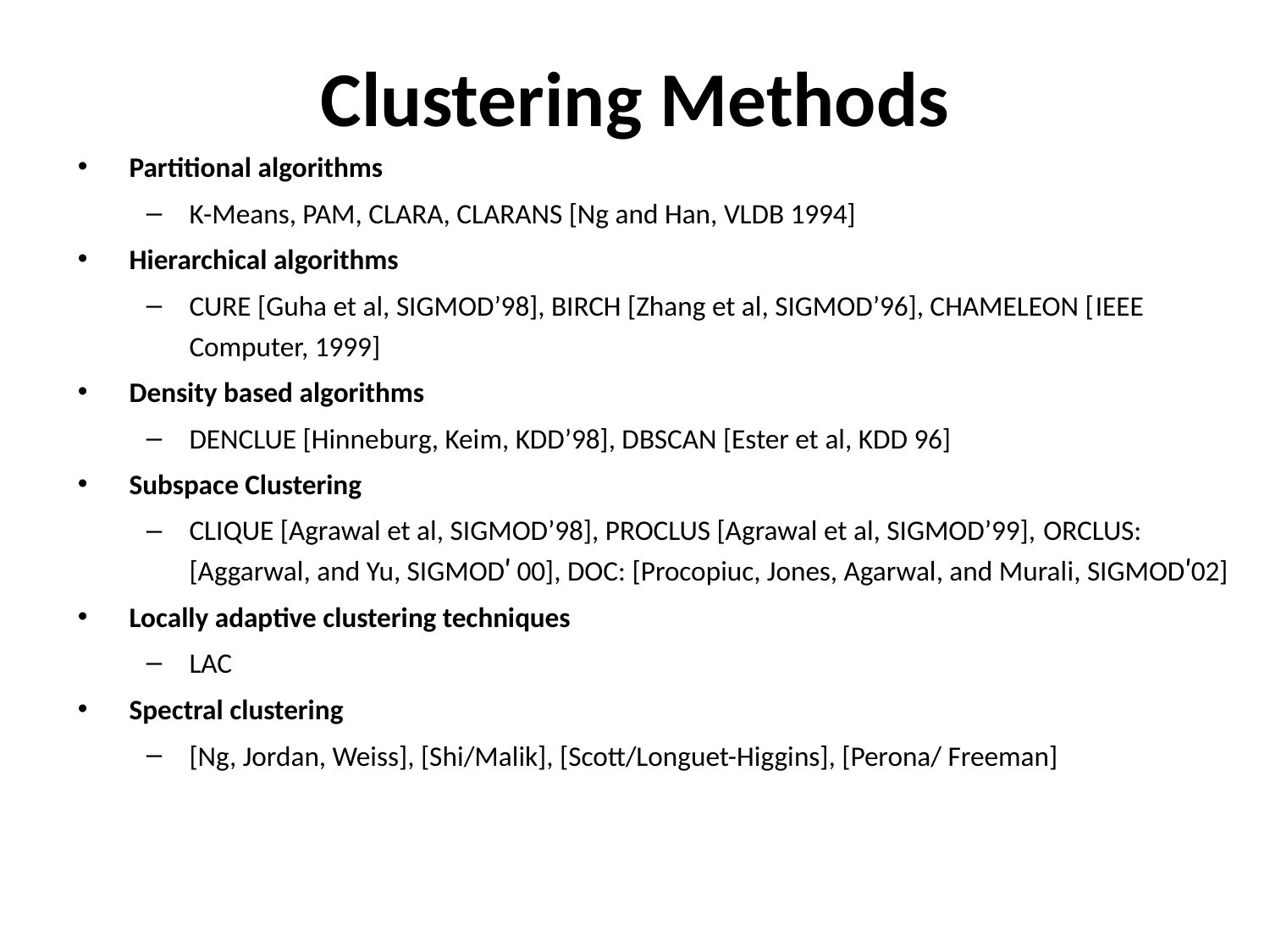

Clustering Methods
Partitional algorithms
K-Means, PAM, CLARA, CLARANS [Ng and Han, VLDB 1994]
Hierarchical algorithms
CURE [Guha et al, SIGMOD’98], BIRCH [Zhang et al, SIGMOD’96], CHAMELEON [IEEE Computer, 1999]
Density based algorithms
DENCLUE [Hinneburg, Keim, KDD’98], DBSCAN [Ester et al, KDD 96]
Subspace Clustering
CLIQUE [Agrawal et al, SIGMOD’98], PROCLUS [Agrawal et al, SIGMOD’99], ORCLUS: [Aggarwal, and Yu, SIGMOD’ 00], DOC: [Procopiuc, Jones, Agarwal, and Murali, SIGMOD’02]
Locally adaptive clustering techniques
LAC
Spectral clustering
[Ng, Jordan, Weiss], [Shi/Malik], [Scott/Longuet-Higgins], [Perona/ Freeman]